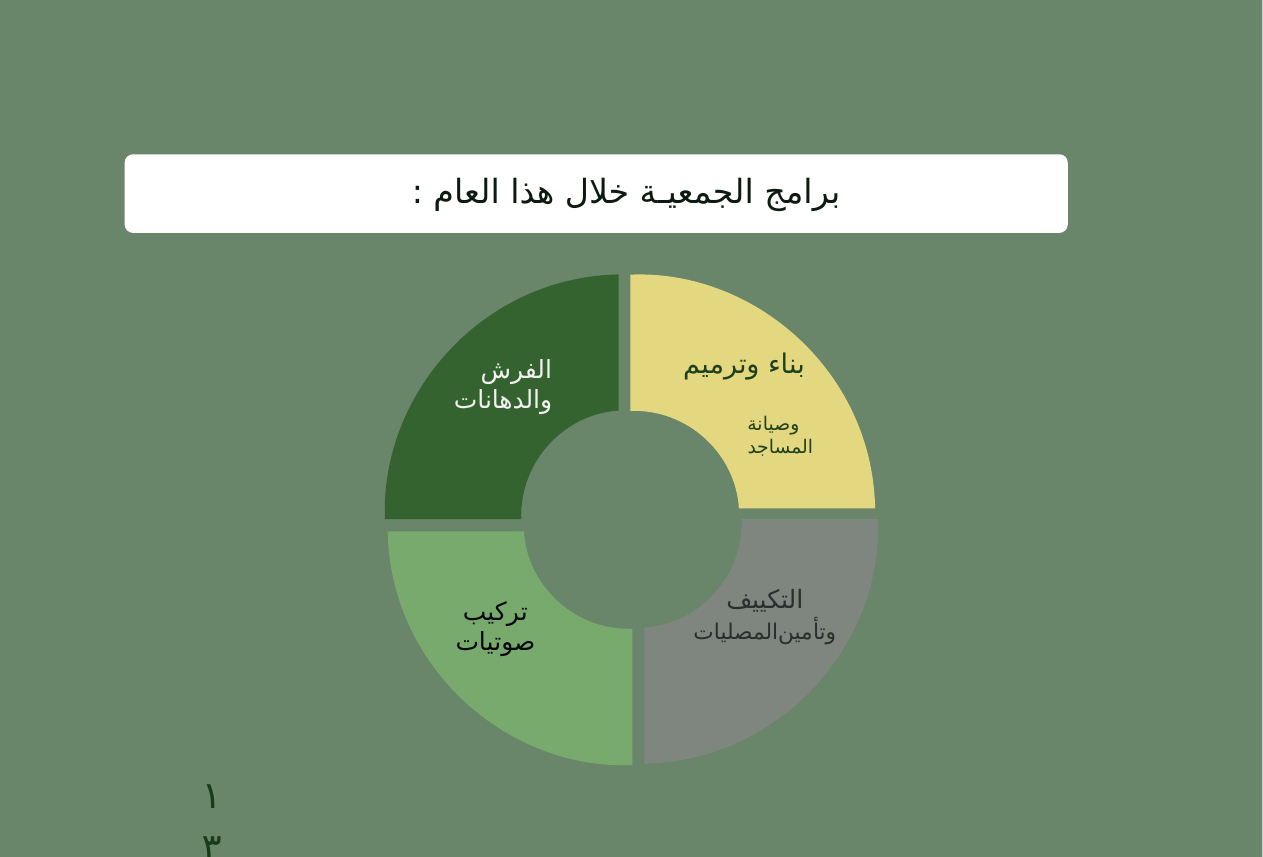

ﺑﺮاﻣﺞ اﻟﺠﻤﻌﻴـﺔ ﺧﻼل ﻫﺬا اﻟﻌﺎم :
ﺑﻨﺎء وﺗﺮﻣﻴﻢ
اﻟﻔﺮش واﻟﺪﻫﺎﻧﺎت
 وﺻﻴﺎﻧﺔ اﻟﻤﺴﺎﺟﺪ
اﻟﺘﻜﻴﻴﻒ
وﺗﺄﻣﻴﻦاﻟﻤﺼﻠﻴﺎت
 ﺗﺮﻛﻴﺐ  ﺻﻮﺗﻴﺎت

١٣